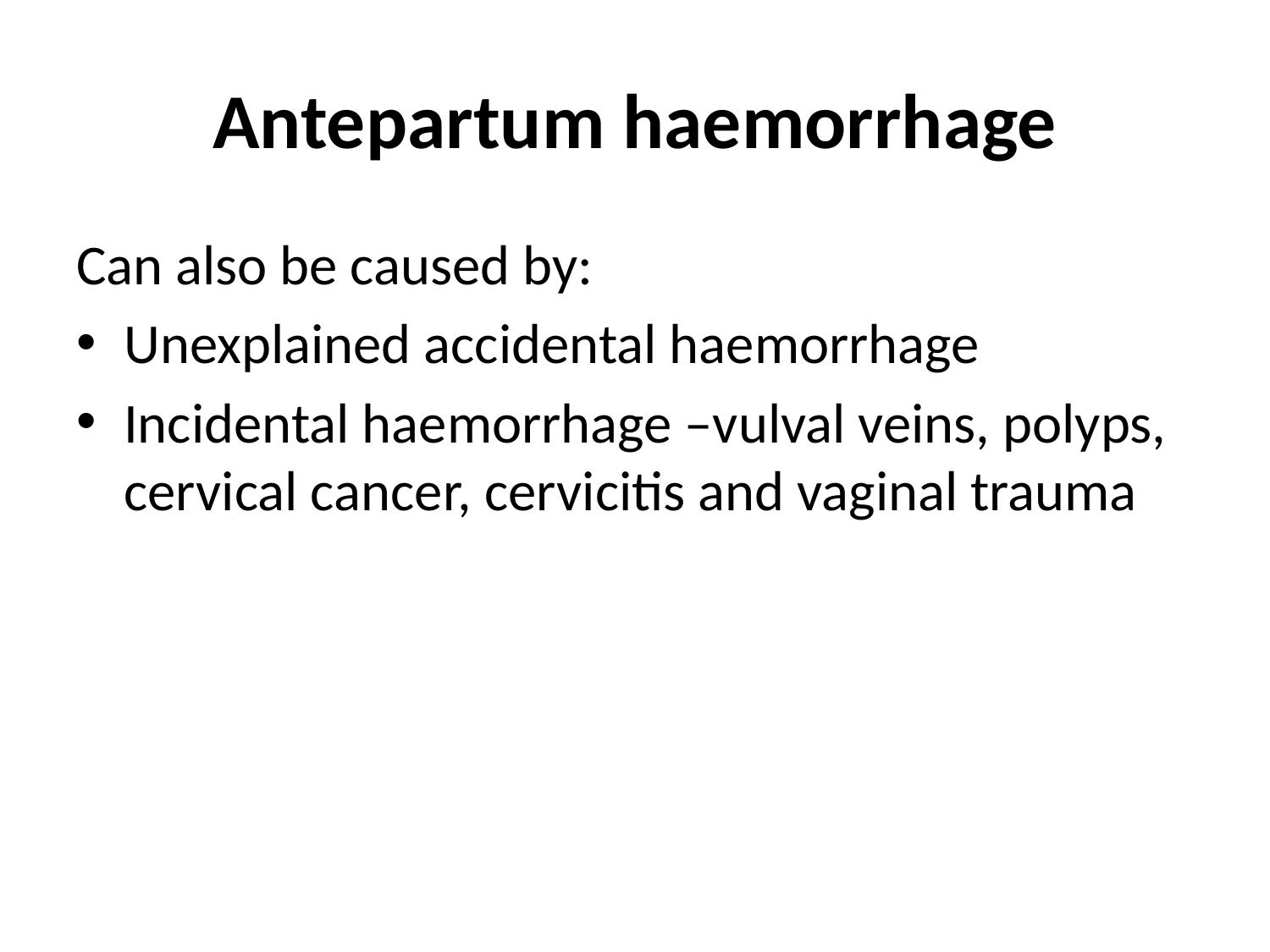

# Antepartum haemorrhage
Can also be caused by:
Unexplained accidental haemorrhage
Incidental haemorrhage –vulval veins, polyps, cervical cancer, cervicitis and vaginal trauma